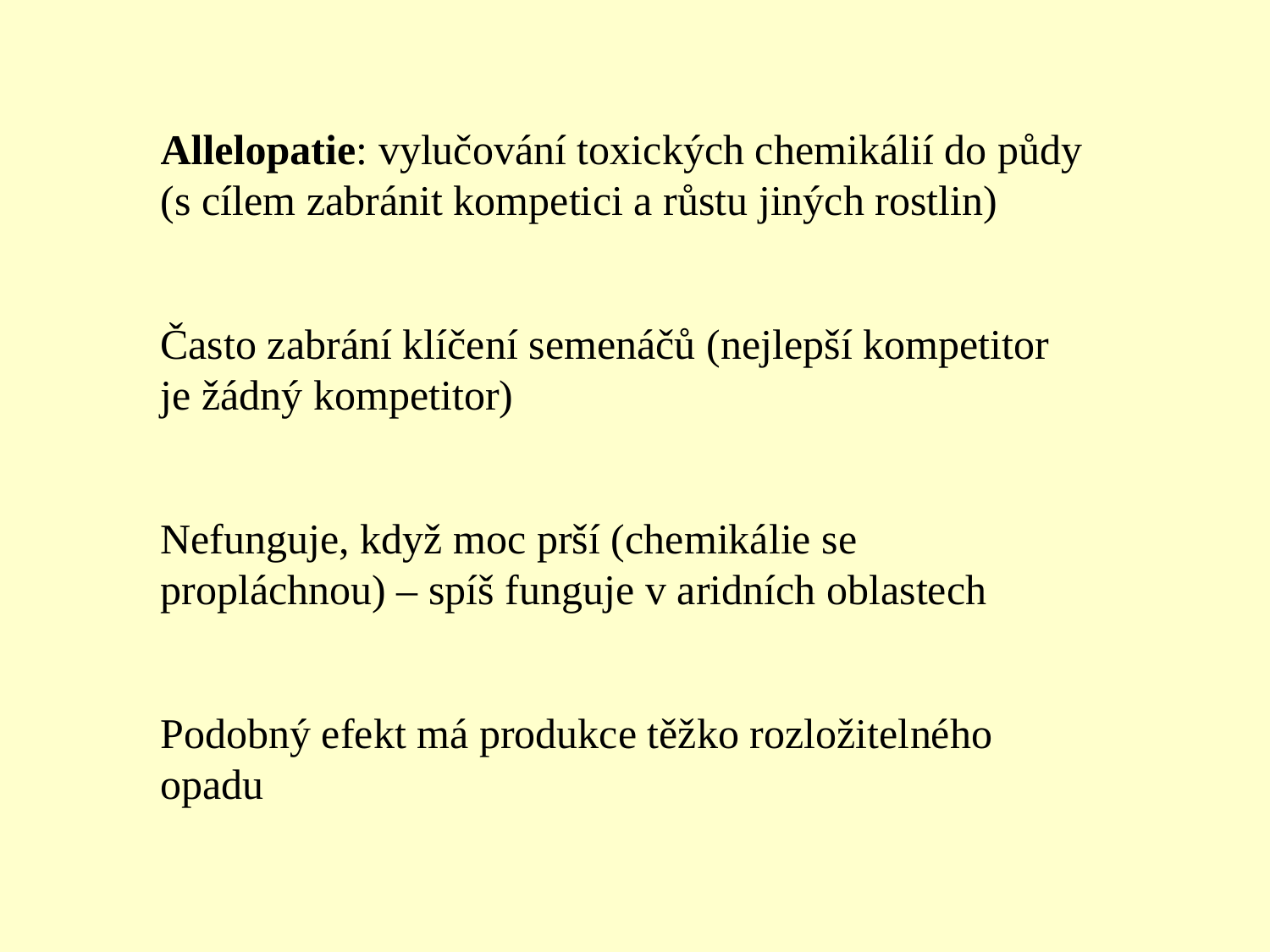

Allelopatie: vylučování toxických chemikálií do půdy (s cílem zabránit kompetici a růstu jiných rostlin)

Často zabrání klíčení semenáčů (nejlepší kompetitor je žádný kompetitor)

Nefunguje, když moc prší (chemikálie se propláchnou) – spíš funguje v aridních oblastech

Podobný efekt má produkce těžko rozložitelného opadu